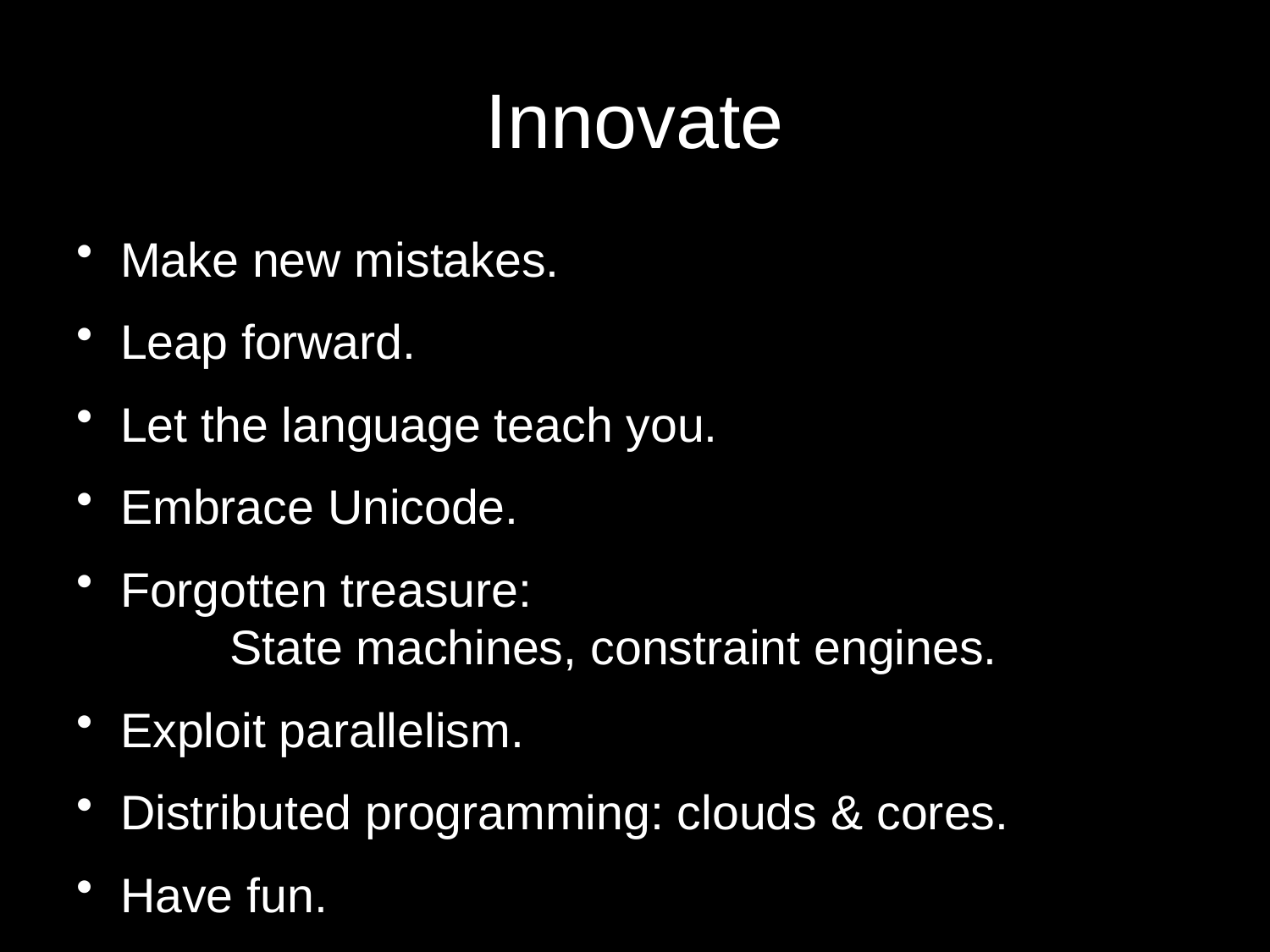

# Innovate
Make new mistakes.
Leap forward.
Let the language teach you.
Embrace Unicode.
Forgotten treasure:
	State machines, constraint engines.
Exploit parallelism.
Distributed programming: clouds & cores.
Have fun.